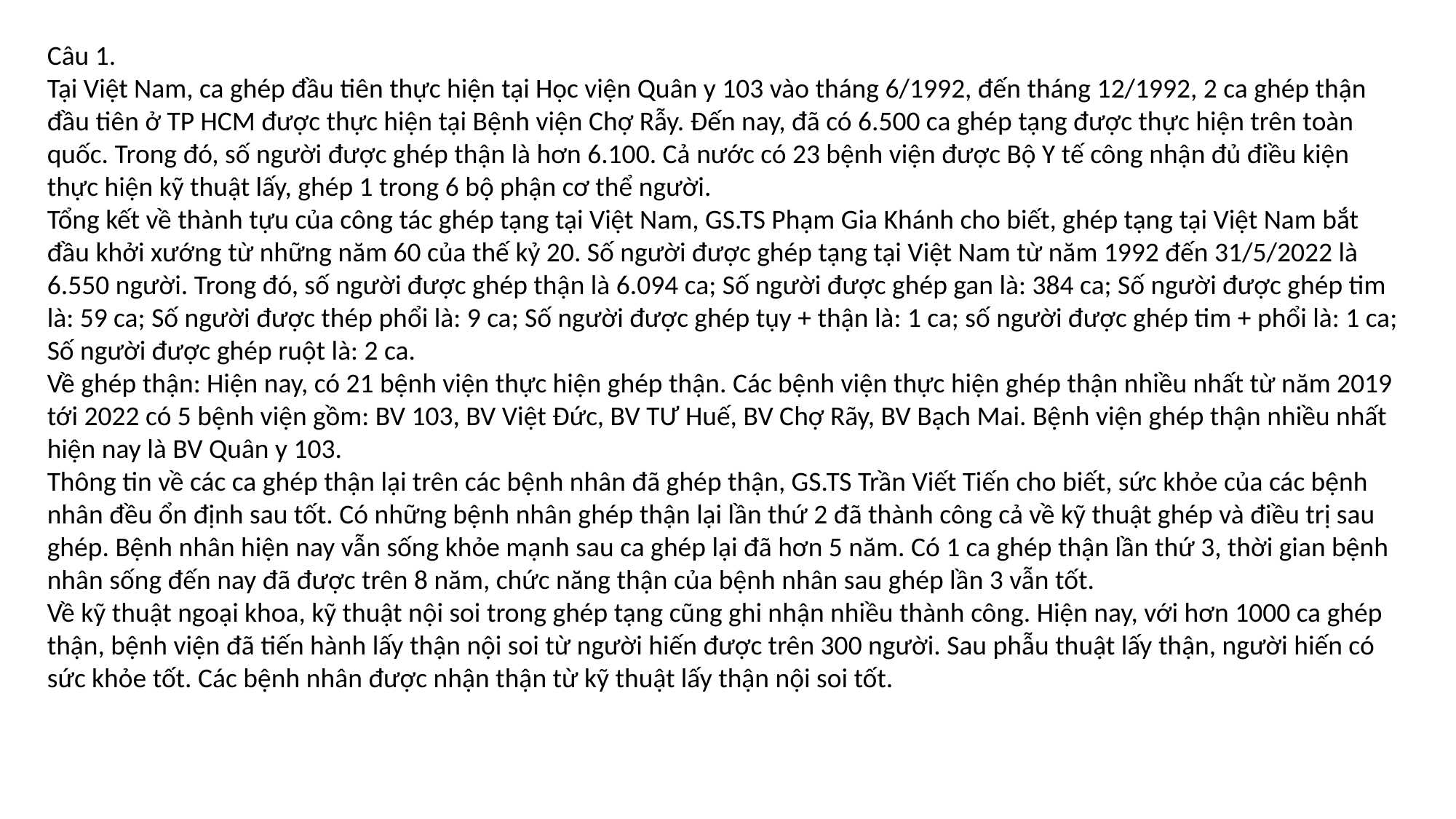

Câu 1.
Tại Việt Nam, ca ghép đầu tiên thực hiện tại Học viện Quân y 103 vào tháng 6/1992, đến tháng 12/1992, 2 ca ghép thận đầu tiên ở TP HCM được thực hiện tại Bệnh viện Chợ Rẫy. Đến nay, đã có 6.500 ca ghép tạng được thực hiện trên toàn quốc. Trong đó, số người được ghép thận là hơn 6.100. Cả nước có 23 bệnh viện được Bộ Y tế công nhận đủ điều kiện thực hiện kỹ thuật lấy, ghép 1 trong 6 bộ phận cơ thể người.
Tổng kết về thành tựu của công tác ghép tạng tại Việt Nam, GS.TS Phạm Gia Khánh cho biết, ghép tạng tại Việt Nam bắt đầu khởi xướng từ những năm 60 của thế kỷ 20. Số người được ghép tạng tại Việt Nam từ năm 1992 đến 31/5/2022 là 6.550 người. Trong đó, số người được ghép thận là 6.094 ca; Số người được ghép gan là: 384 ca; Số người được ghép tim là: 59 ca; Số người được thép phổi là: 9 ca; Số người được ghép tụy + thận là: 1 ca; số người được ghép tim + phổi là: 1 ca; Số người được ghép ruột là: 2 ca.
Về ghép thận: Hiện nay, có 21 bệnh viện thực hiện ghép thận. Các bệnh viện thực hiện ghép thận nhiều nhất từ năm 2019 tới 2022 có 5 bệnh viện gồm: BV 103, BV Việt Đức, BV TƯ Huế, BV Chợ Rãy, BV Bạch Mai. Bệnh viện ghép thận nhiều nhất hiện nay là BV Quân y 103.
Thông tin về các ca ghép thận lại trên các bệnh nhân đã ghép thận, GS.TS Trần Viết Tiến cho biết, sức khỏe của các bệnh nhân đều ổn định sau tốt. Có những bệnh nhân ghép thận lại lần thứ 2 đã thành công cả về kỹ thuật ghép và điều trị sau ghép. Bệnh nhân hiện nay vẫn sống khỏe mạnh sau ca ghép lại đã hơn 5 năm. Có 1 ca ghép thận lần thứ 3, thời gian bệnh nhân sống đến nay đã được trên 8 năm, chức năng thận của bệnh nhân sau ghép lần 3 vẫn tốt.
Về kỹ thuật ngoại khoa, kỹ thuật nội soi trong ghép tạng cũng ghi nhận nhiều thành công. Hiện nay, với hơn 1000 ca ghép thận, bệnh viện đã tiến hành lấy thận nội soi từ người hiến được trên 300 người. Sau phẫu thuật lấy thận, người hiến có sức khỏe tốt. Các bệnh nhân được nhận thận từ kỹ thuật lấy thận nội soi tốt.